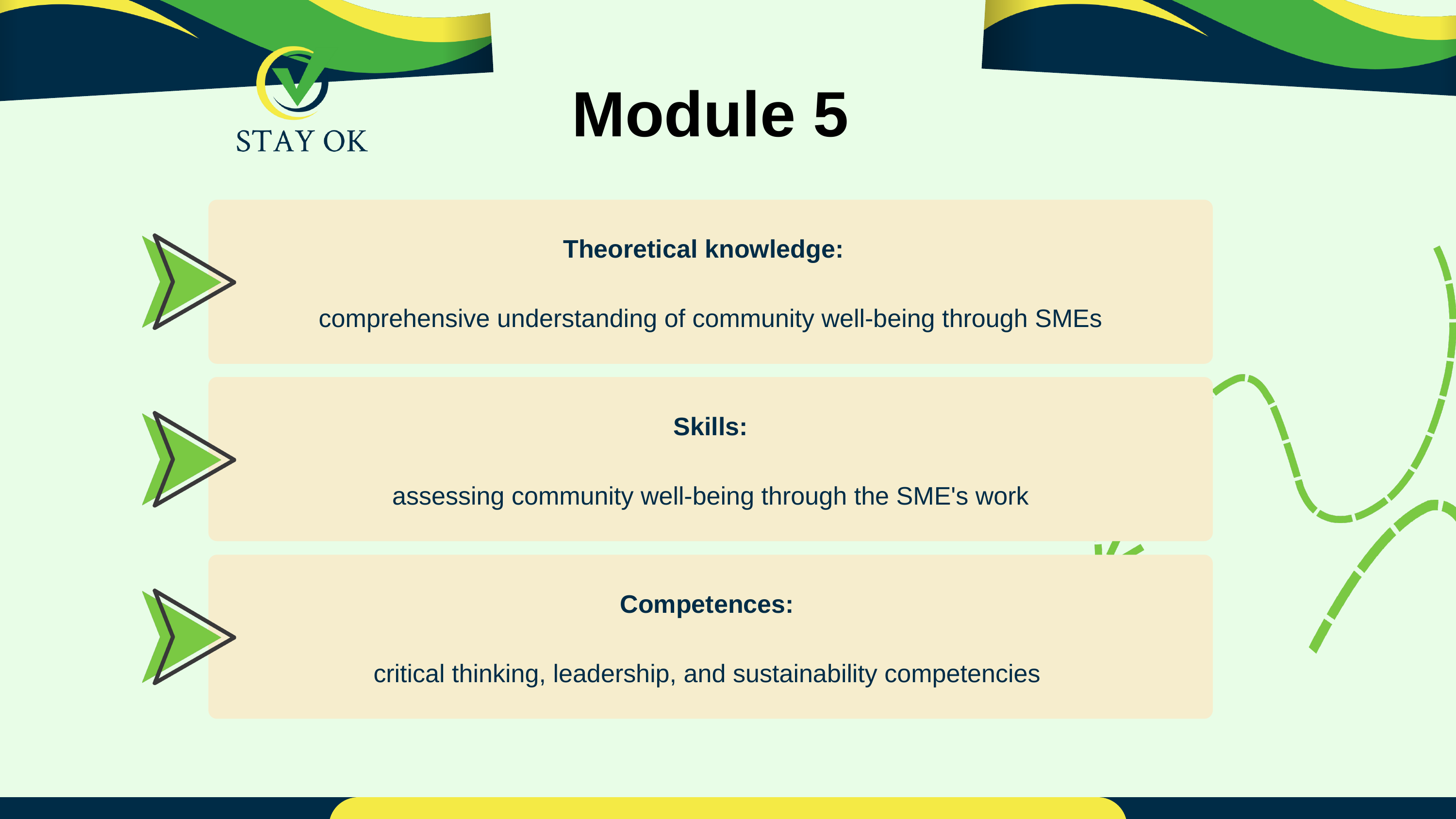

Module 5

Theoretical knowledge:

comprehensive understanding of community well-being through SMEs

Skills:

assessing community well-being through the SME's work

Competences:

critical thinking, leadership, and sustainability competencies